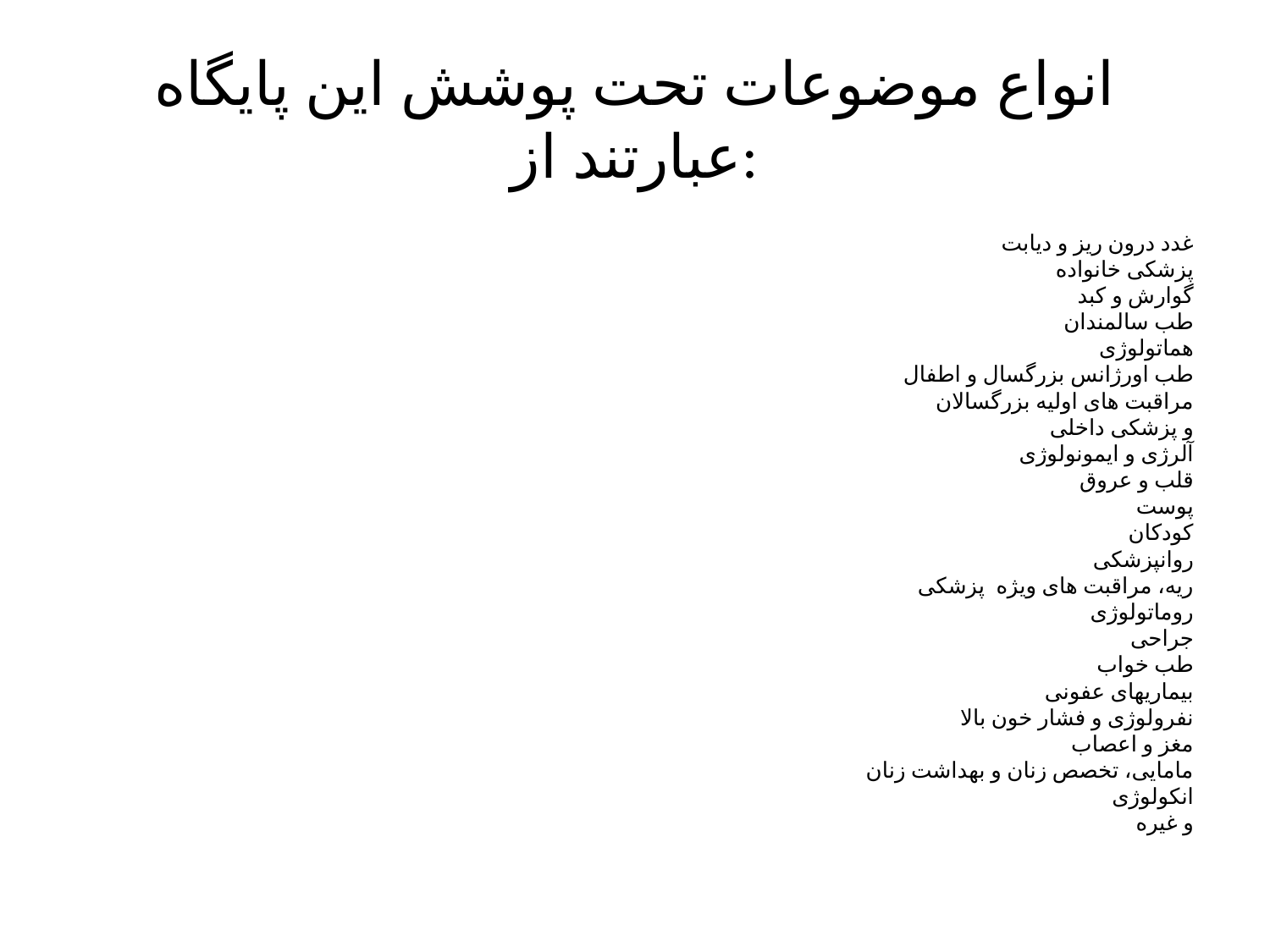

# انواع موضوعات تحت پوشش این پایگاه عبارتند از:
غدد درون ریز و دیابت
پزشکی خانواده
گوارش و کبد
طب سالمندان
هماتولوژی
طب اورژانس بزرگسال و اطفال
مراقبت های اولیه بزرگسالان
 و پزشکی داخلی
آلرژی و ایمونولوژی
قلب و عروق
پوست
کودکان
روانپزشکی
ریه، مراقبت های ویژه  پزشکی
روماتولوژی
جراحی
طب خواب
بیماریهای عفونی
نفرولوژی و فشار خون بالا
مغز و اعصاب
مامایی، تخصص زنان و بهداشت زنان
انکولوژی
و غیره